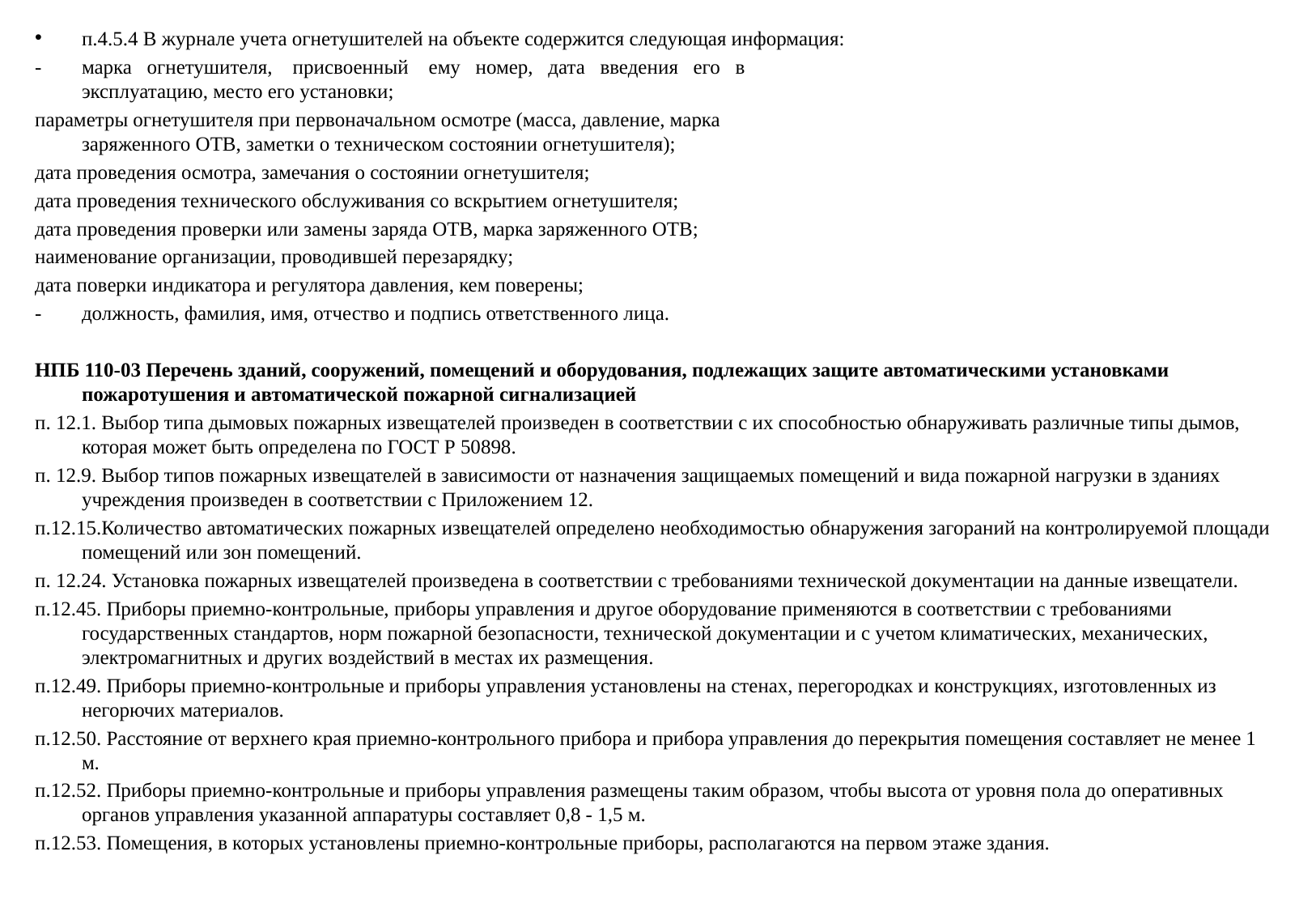

п.4.5.4 В журнале учета огнетушителей на объекте содержится следующая информация:
-	марка   огнетушителя,    присвоенный    ему   номер,   дата   введения   его   в
эксплуатацию, место его установки;
параметры огнетушителя при первоначальном осмотре (масса, давление, марка
заряженного ОТВ, заметки о техническом состоянии огнетушителя);
дата проведения осмотра, замечания о состоянии огнетушителя;
дата проведения технического обслуживания со вскрытием огнетушителя;
дата проведения проверки или замены заряда ОТВ, марка заряженного ОТВ;
наименование организации, проводившей перезарядку;
дата поверки индикатора и регулятора давления, кем поверены;
-	должность, фамилия, имя, отчество и подпись ответственного лица.

НПБ 110-03 Перечень зданий, сооружений, помещений и оборудования, подлежащих защите автоматическими установками пожаротушения и автоматической пожарной сигнализацией
п. 12.1. Выбор типа дымовых пожарных извещателей произведен в соответствии с их способностью обнаруживать различные типы дымов, которая может быть определена по ГОСТ Р 50898.
п. 12.9. Выбор типов пожарных извещателей в зависимости от назначения защищаемых помещений и вида пожарной нагрузки в зданиях учреждения произведен в соответствии с Приложением 12.
п.12.15.Количество автоматических пожарных извещателей определено необходимостью обнаружения загораний на контролируемой площади помещений или зон помещений.
п. 12.24. Установка пожарных извещателей произведена в соответствии с требованиями технической документации на данные извещатели.
п.12.45. Приборы приемно-контрольные, приборы управления и другое оборудование применяются в соответствии с требованиями государственных стандартов, норм пожарной безопасности, технической документации и с учетом климатических, механических, электромагнитных и других воздействий в местах их размещения.
п.12.49. Приборы приемно-контрольные и приборы управления установлены на стенах, перегородках и конструкциях, изготовленных из негорючих материалов.
п.12.50. Расстояние от верхнего края приемно-контрольного прибора и прибора управления до перекрытия помещения составляет не менее 1 м.
п.12.52. Приборы приемно-контрольные и приборы управления размещены таким образом, чтобы высота от уровня пола до оперативных органов управления указанной аппаратуры составляет 0,8 - 1,5 м.
п.12.53. Помещения, в которых установлены приемно-контрольные приборы, располагаются на первом этаже здания.